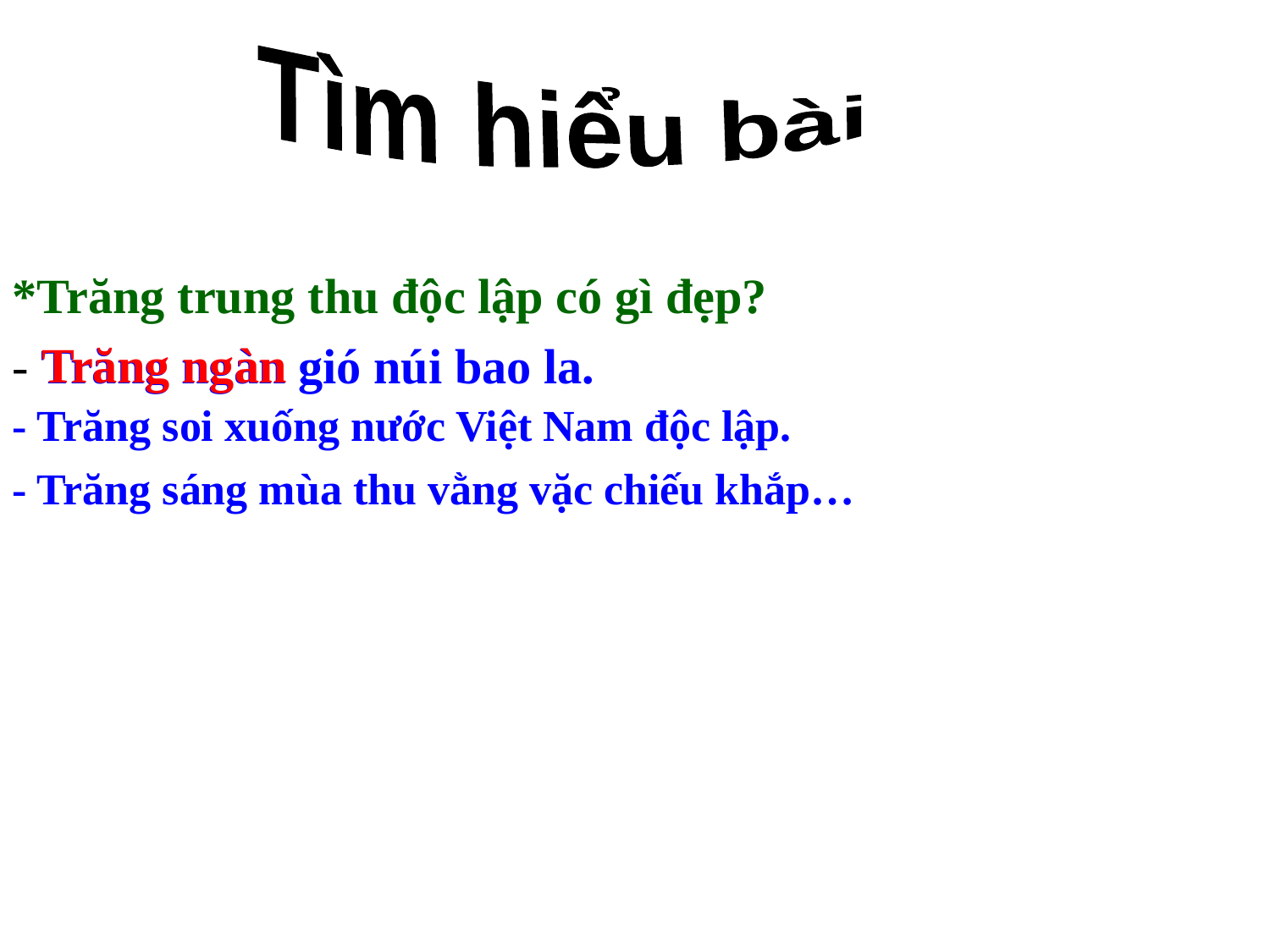

Tìm hiểu bài
*Trăng trung thu độc lập có gì đẹp?
Trăng ngàn
- Trăng ngàn gió núi bao la.
- Trăng soi xuống nước Việt Nam độc lập.
- Trăng sáng mùa thu vằng vặc chiếu khắp…